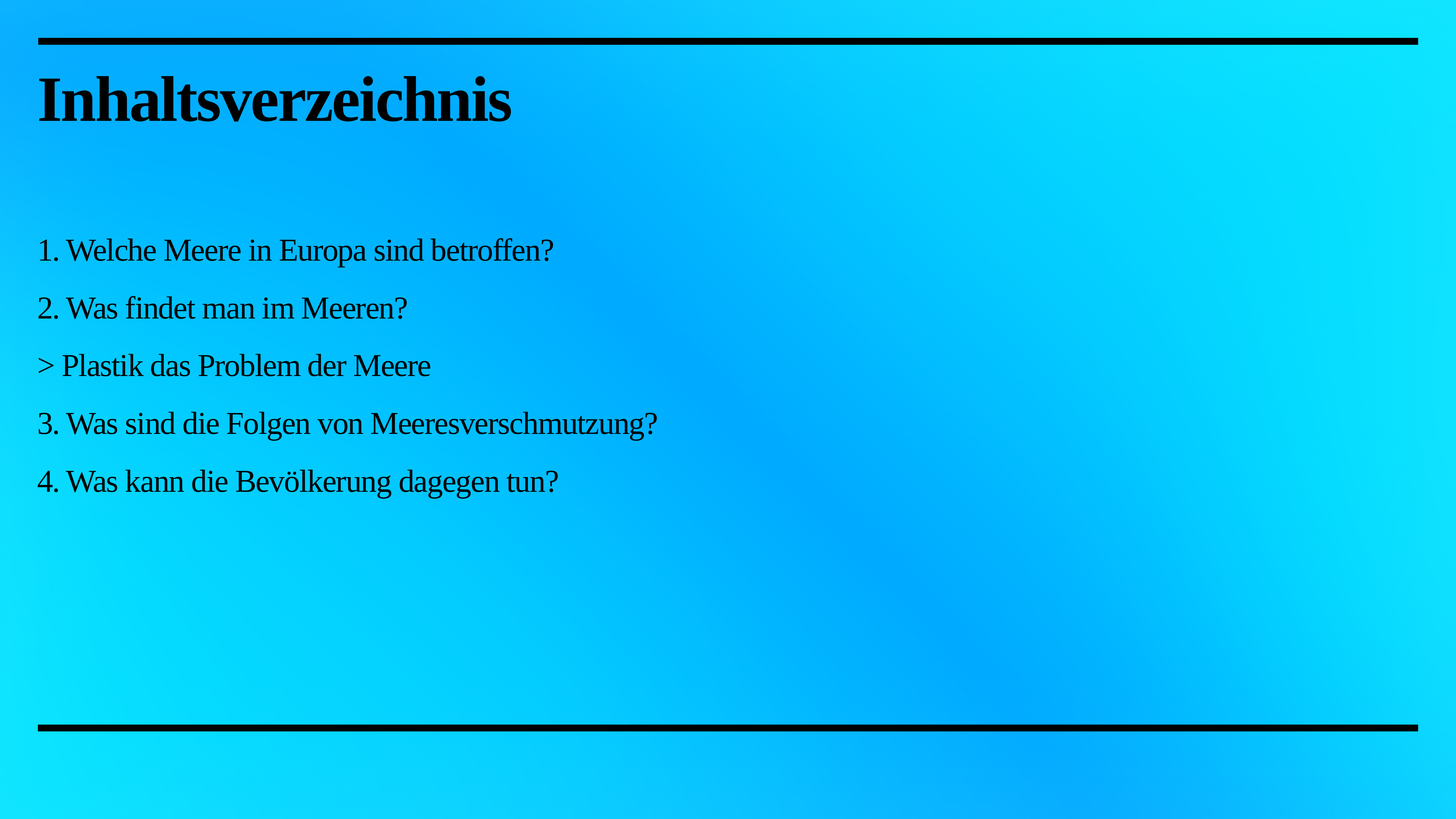

# Inhaltsverzeichnis
1. Welche Meere in Europa sind betroffen?
2. Was findet man im Meeren?
> Plastik das Problem der Meere
3. Was sind die Folgen von Meeresverschmutzung?
4. Was kann die Bevölkerung dagegen tun?